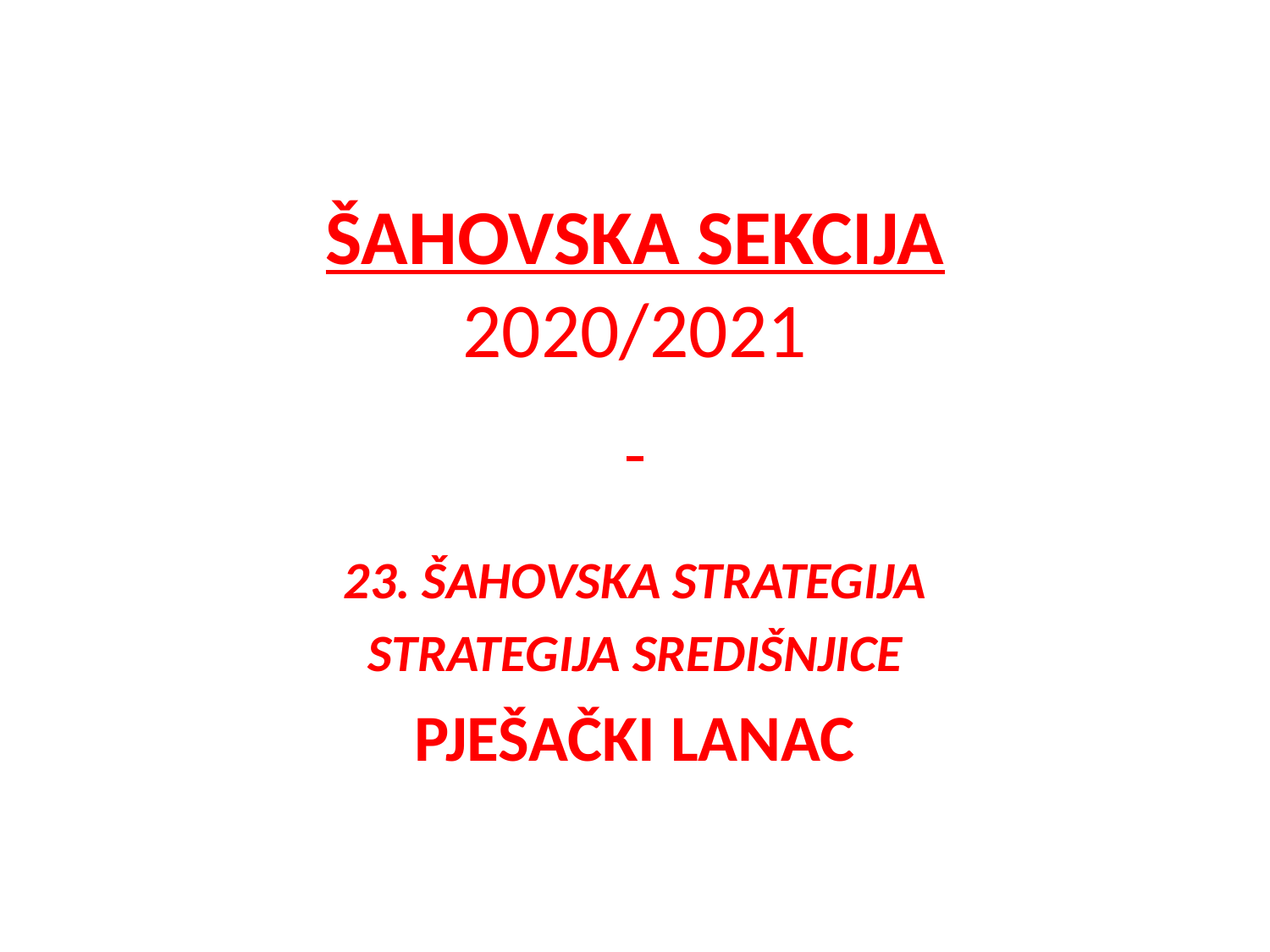

# ŠAHOVSKA SEKCIJA 2020/2021
23. ŠAHOVSKA STRATEGIJA
STRATEGIJA SREDIŠNJICE
PJEŠAČKI LANAC